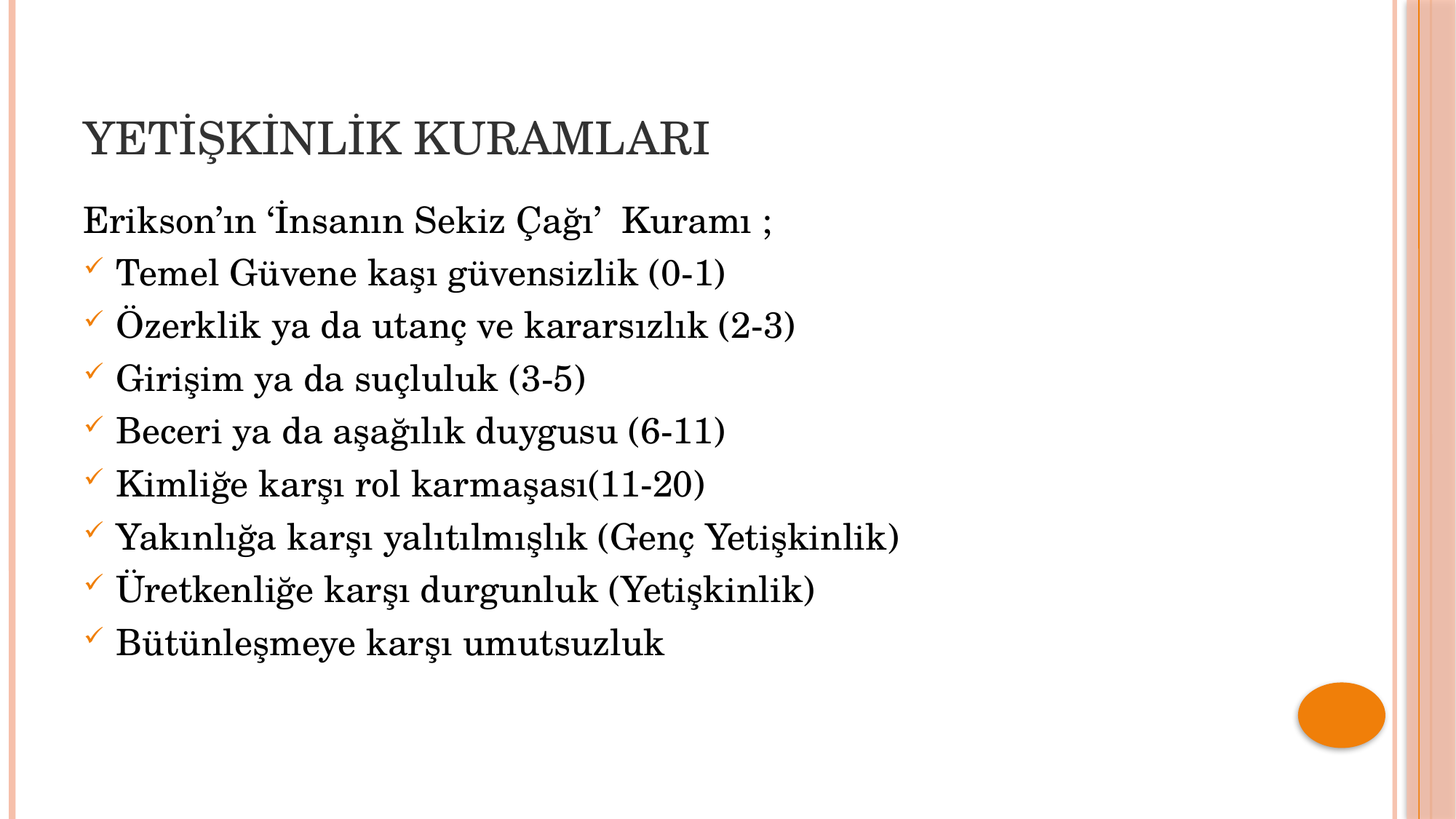

# YETİŞKİNLİK KURAMLARI
Erikson’ın ‘İnsanın Sekiz Çağı’  Kuramı ;
Temel Güvene kaşı güvensizlik (0-1)
Özerklik ya da utanç ve kararsızlık (2-3)
Girişim ya da suçluluk (3-5)
Beceri ya da aşağılık duygusu (6-11)
Kimliğe karşı rol karmaşası(11-20)
Yakınlığa karşı yalıtılmışlık (Genç Yetişkinlik)
Üretkenliğe karşı durgunluk (Yetişkinlik)
Bütünleşmeye karşı umutsuzluk